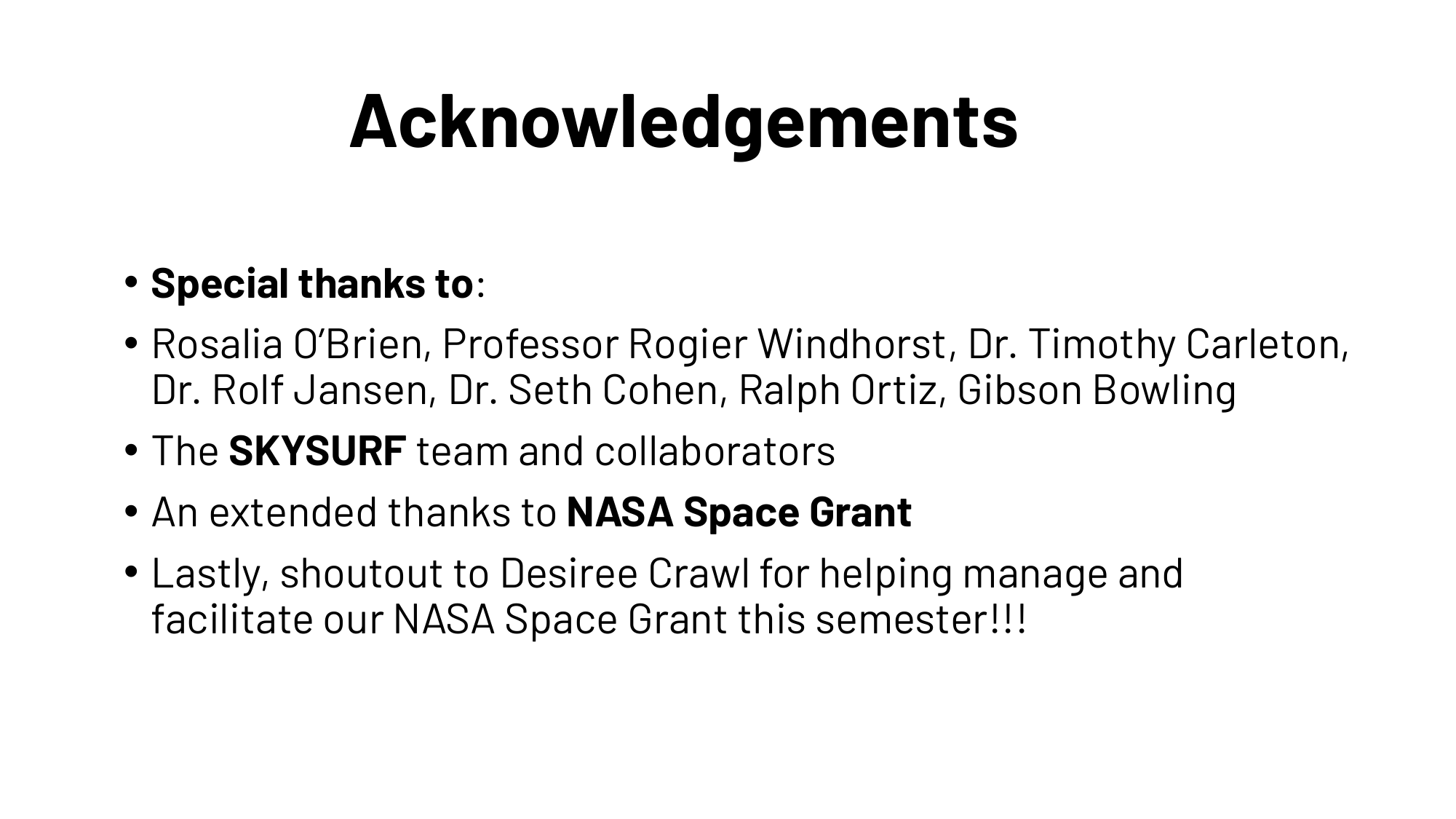

# Acknowledgements
Special thanks to:
Rosalia O’Brien, Professor Rogier Windhorst, Dr. Timothy Carleton, Dr. Rolf Jansen, Dr. Seth Cohen, Ralph Ortiz, Gibson Bowling
The SKYSURF team and collaborators
An extended thanks to NASA Space Grant
Lastly, shoutout to Desiree Crawl for helping manage and facilitate our NASA Space Grant this semester!!!